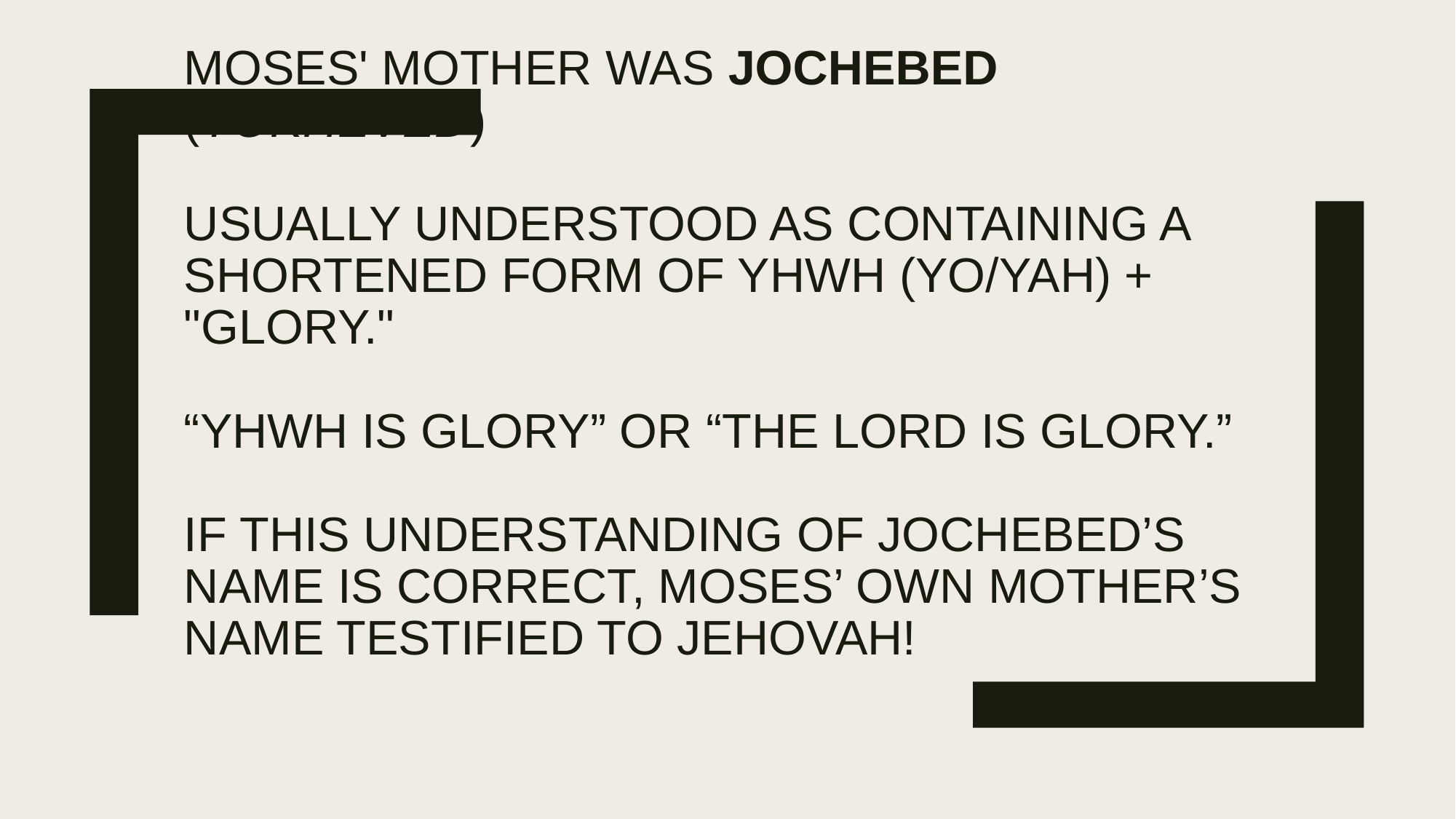

# Moses' mother was Jochebed (Yokheved) Usually understood as containing a shortened form of YHWH (Yo/Yah) + "glory." “YHWH is glory” or “the LORD is glory.” If this understanding of Jochebed’s name is correct, Moses’ own mother’s name testified to Jehovah!